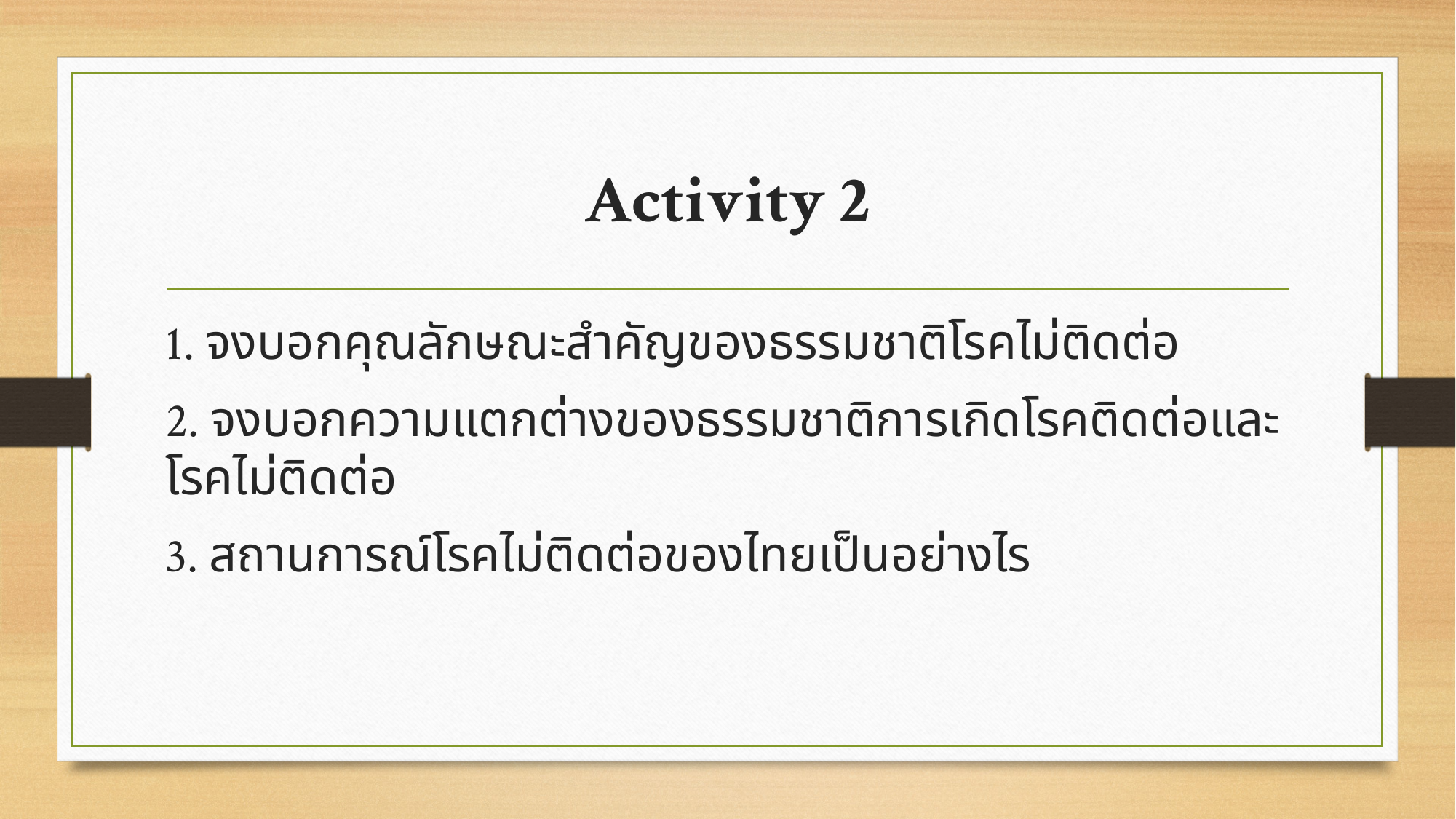

# Activity 2
1. จงบอกคุณลักษณะสำคัญของธรรมชาติโรคไม่ติดต่อ
2. จงบอกความแตกต่างของธรรมชาติการเกิดโรคติดต่อและโรคไม่ติดต่อ
3. สถานการณ์โรคไม่ติดต่อของไทยเป็นอย่างไร